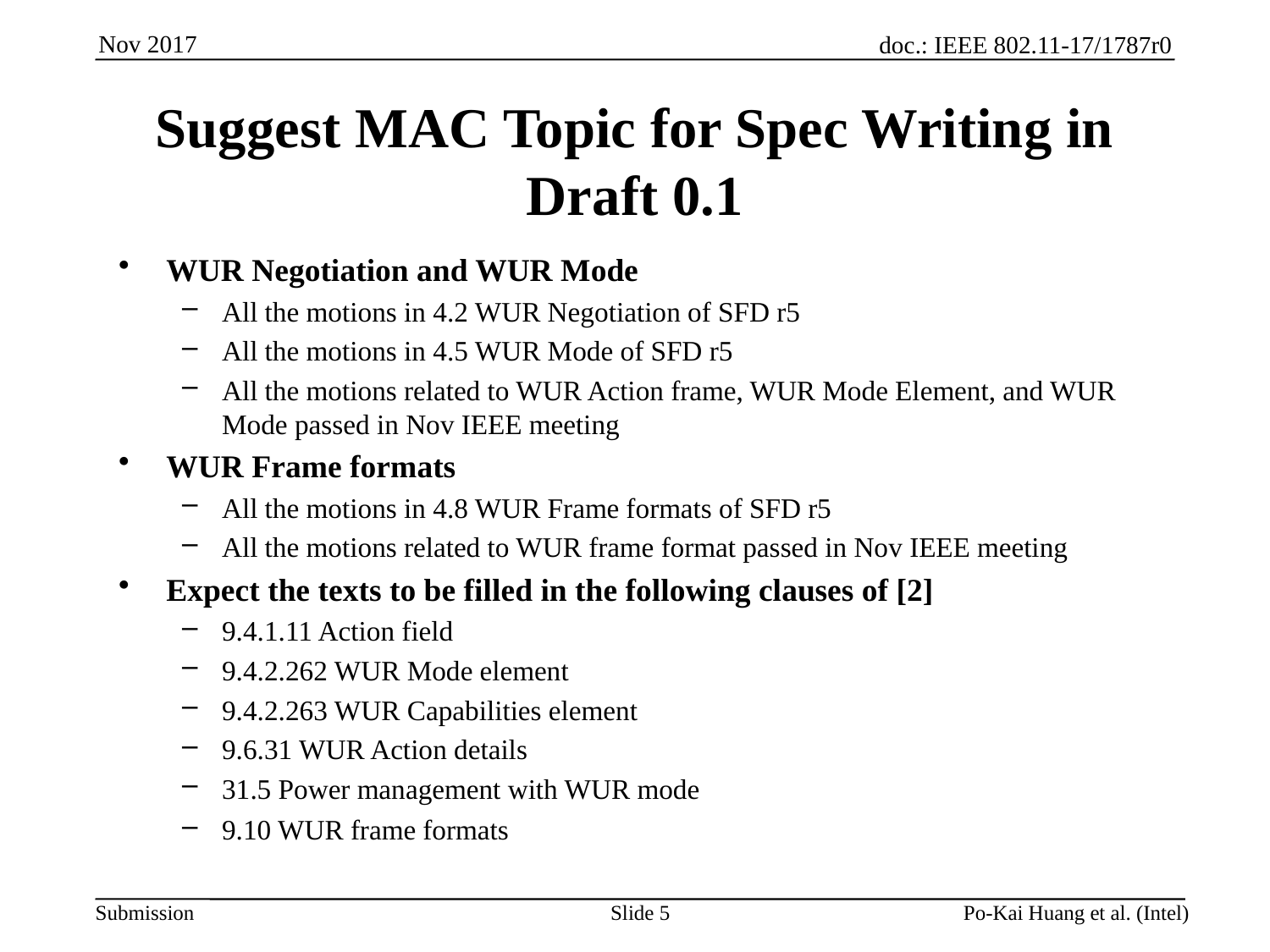

# Suggest MAC Topic for Spec Writing in Draft 0.1
WUR Negotiation and WUR Mode
All the motions in 4.2 WUR Negotiation of SFD r5
All the motions in 4.5 WUR Mode of SFD r5
All the motions related to WUR Action frame, WUR Mode Element, and WUR Mode passed in Nov IEEE meeting
WUR Frame formats
All the motions in 4.8 WUR Frame formats of SFD r5
All the motions related to WUR frame format passed in Nov IEEE meeting
Expect the texts to be filled in the following clauses of [2]
9.4.1.11 Action field
9.4.2.262 WUR Mode element
9.4.2.263 WUR Capabilities element
9.6.31 WUR Action details
31.5 Power management with WUR mode
9.10 WUR frame formats

Slide 5
Po-Kai Huang et al. (Intel)